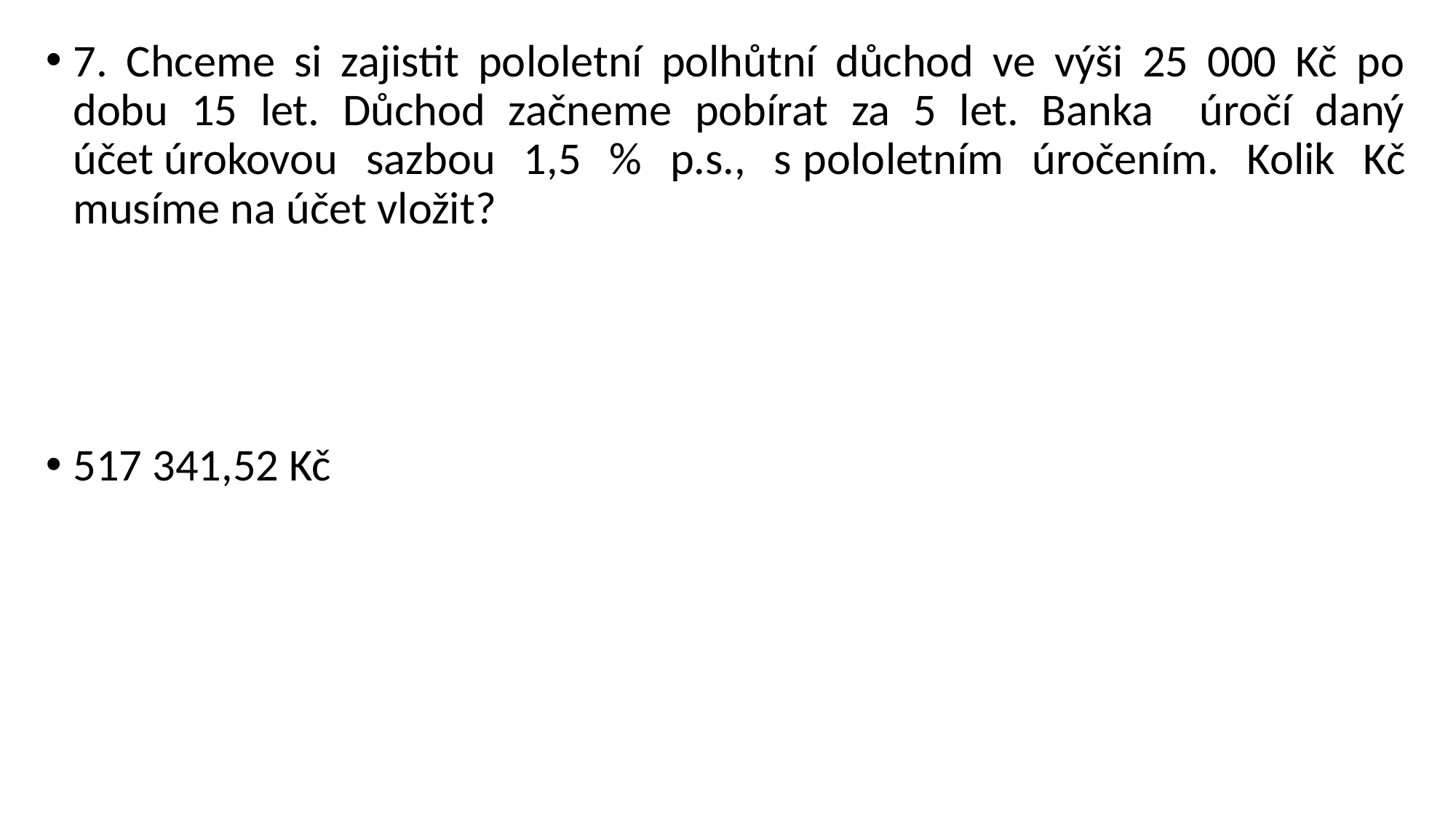

7. Chceme si zajistit pololetní polhůtní důchod ve výši 25 000 Kč po dobu 15 let. Důchod začneme pobírat za 5 let. Banka  úročí daný účet úrokovou sazbou 1,5 % p.s., s pololetním úročením. Kolik Kč musíme na účet vložit?

517 341,52 Kč